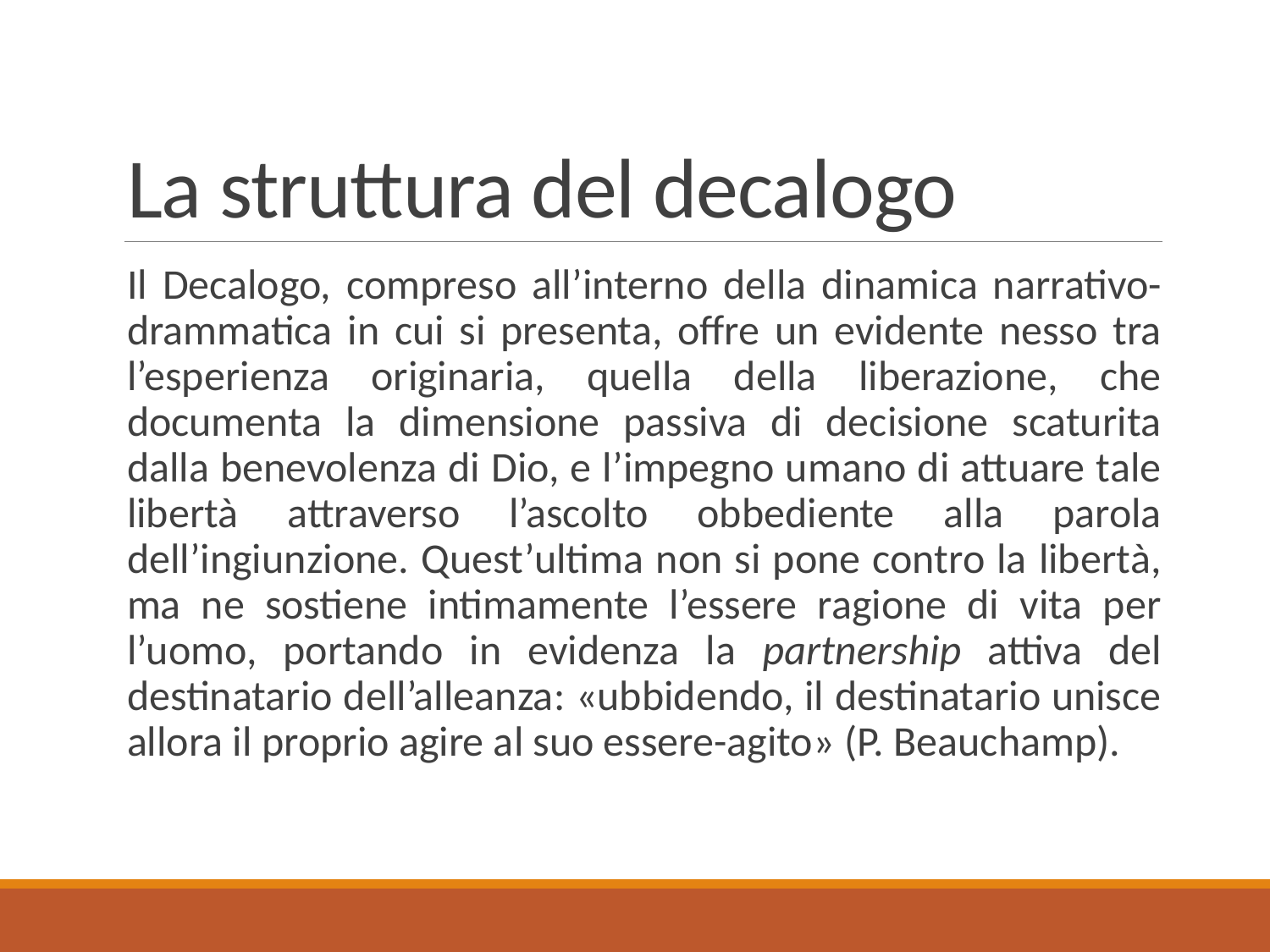

# La struttura del decalogo
Il Decalogo, compreso all’interno della dinamica narrativo-drammatica in cui si presenta, offre un evidente nesso tra l’esperienza originaria, quella della liberazione, che documenta la dimensione passiva di decisione scaturita dalla benevolenza di Dio, e l’impegno umano di attuare tale libertà attraverso l’ascolto obbediente alla parola dell’ingiunzione. Quest’ultima non si pone contro la libertà, ma ne sostiene intimamente l’essere ragione di vita per l’uomo, portando in evidenza la partnership attiva del destinatario dell’alleanza: «ubbidendo, il destinatario unisce allora il proprio agire al suo essere-agito» (P. Beauchamp).